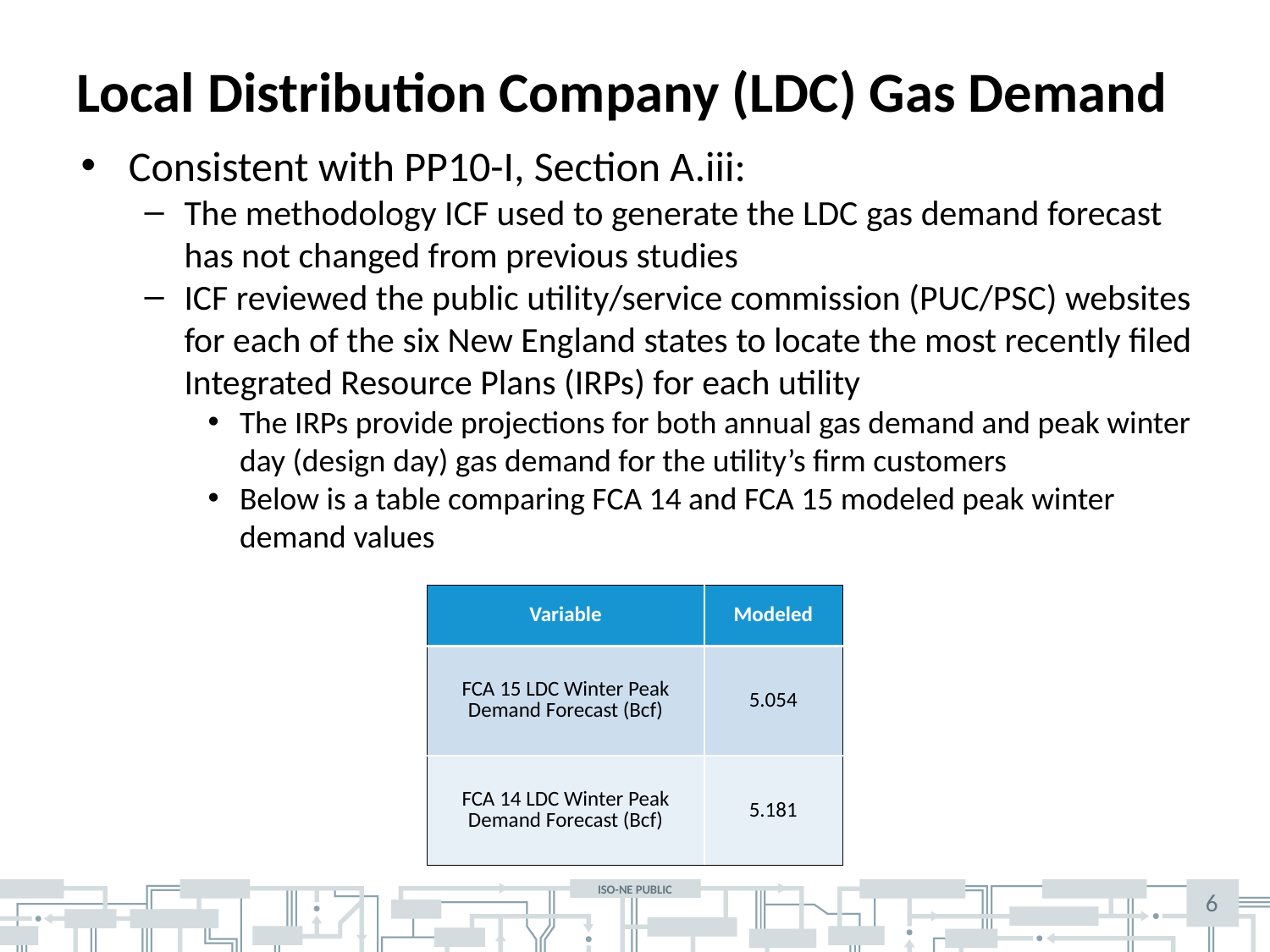

# Local Distribution Company (LDC) Gas Demand
Consistent with PP10-I, Section A.iii:
The methodology ICF used to generate the LDC gas demand forecast has not changed from previous studies
ICF reviewed the public utility/service commission (PUC/PSC) websites for each of the six New England states to locate the most recently filed Integrated Resource Plans (IRPs) for each utility
The IRPs provide projections for both annual gas demand and peak winter day (design day) gas demand for the utility’s firm customers
Below is a table comparing FCA 14 and FCA 15 modeled peak winter demand values
| Variable | Modeled |
| --- | --- |
| FCA 15 LDC Winter Peak Demand Forecast (Bcf) | 5.054 |
| FCA 14 LDC Winter Peak Demand Forecast (Bcf) | 5.181 |
6